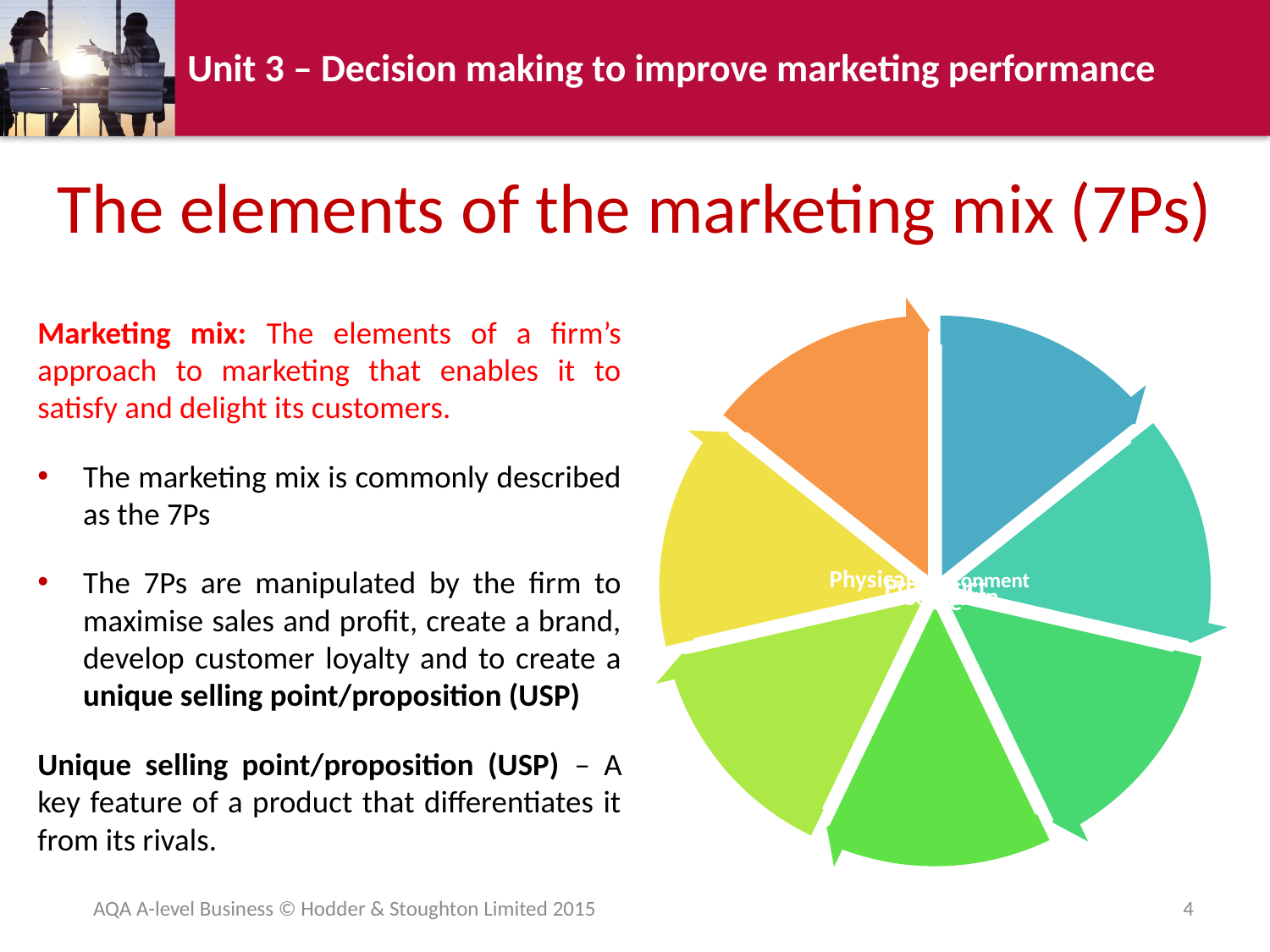

# The elements of the marketing mix (7Ps)
Price
Product
Promotion
Place
People
Process
Physical Environment
Marketing mix: The elements of a firm’s approach to marketing that enables it to satisfy and delight its customers.
The marketing mix is commonly described as the 7Ps
The 7Ps are manipulated by the firm to maximise sales and profit, create a brand, develop customer loyalty and to create a unique selling point/proposition (USP)
Unique selling point/proposition (USP) – A key feature of a product that differentiates it from its rivals.

AQA A-level Business © Hodder & Stoughton Limited 2015
4